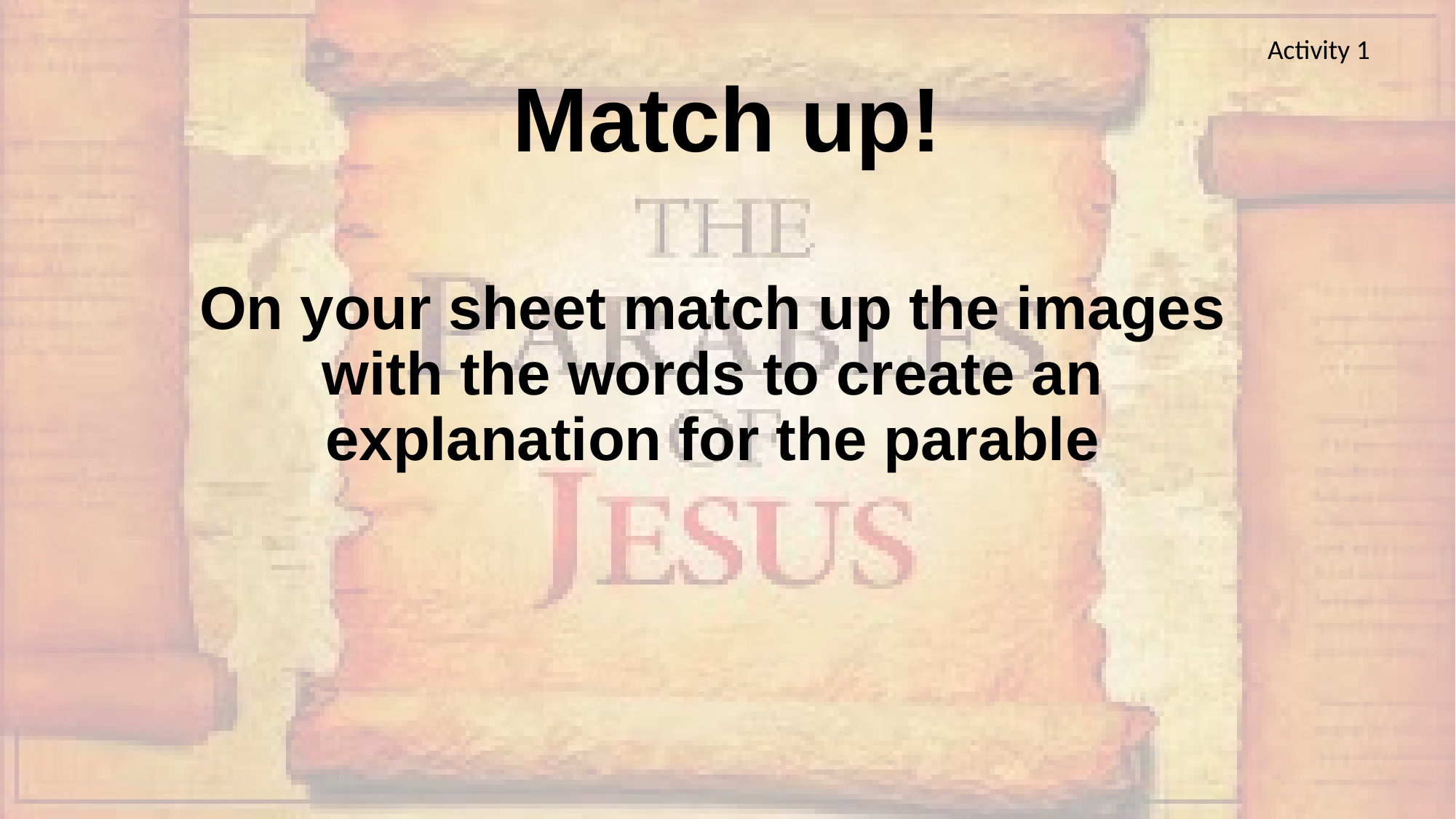

Activity 1
# Match up!
On your sheet match up the images with the words to create an explanation for the parable